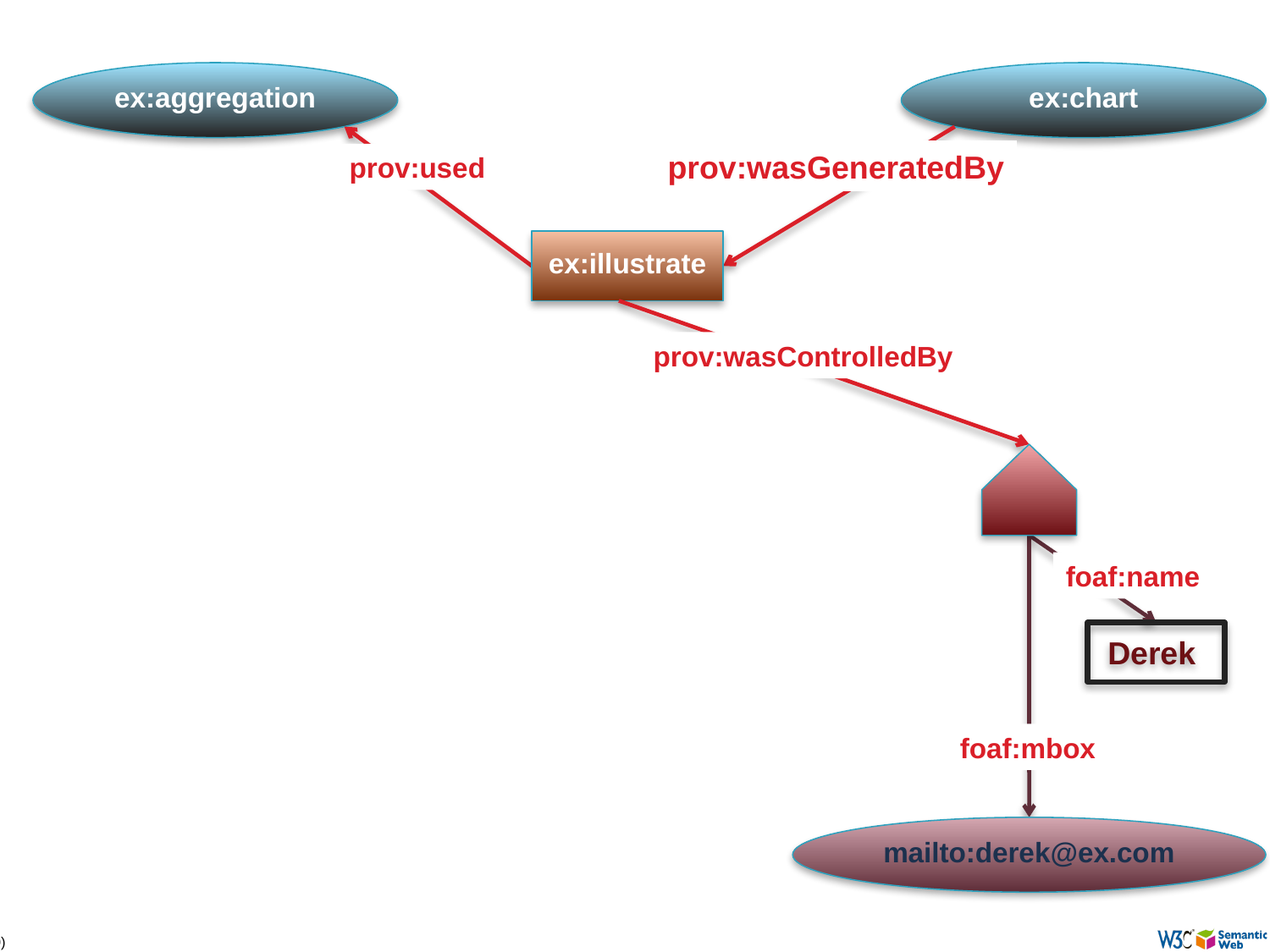

ex:chart
ex:aggregation
prov:used
prov:wasGeneratedBy
ex:illustrate
prov:wasControlledBy

foaf:name
Derek
foaf:mbox
mailto:derek@ex.com